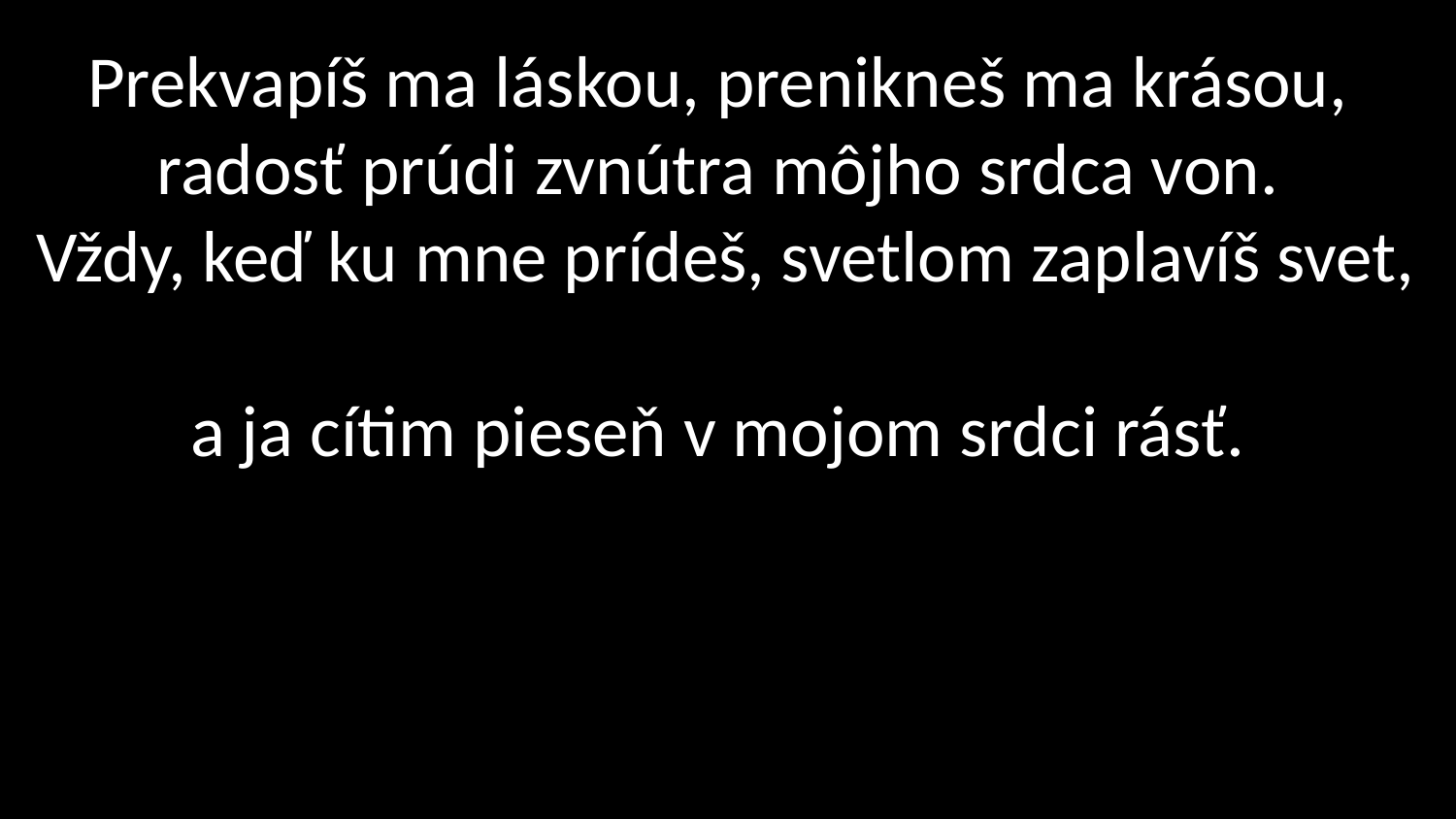

# Prekvapíš ma láskou, prenikneš ma krásou, radosť prúdi zvnútra môjho srdca von. Vždy, keď ku mne prídeš, svetlom zaplavíš svet, a ja cítim pieseň v mojom srdci rásť.